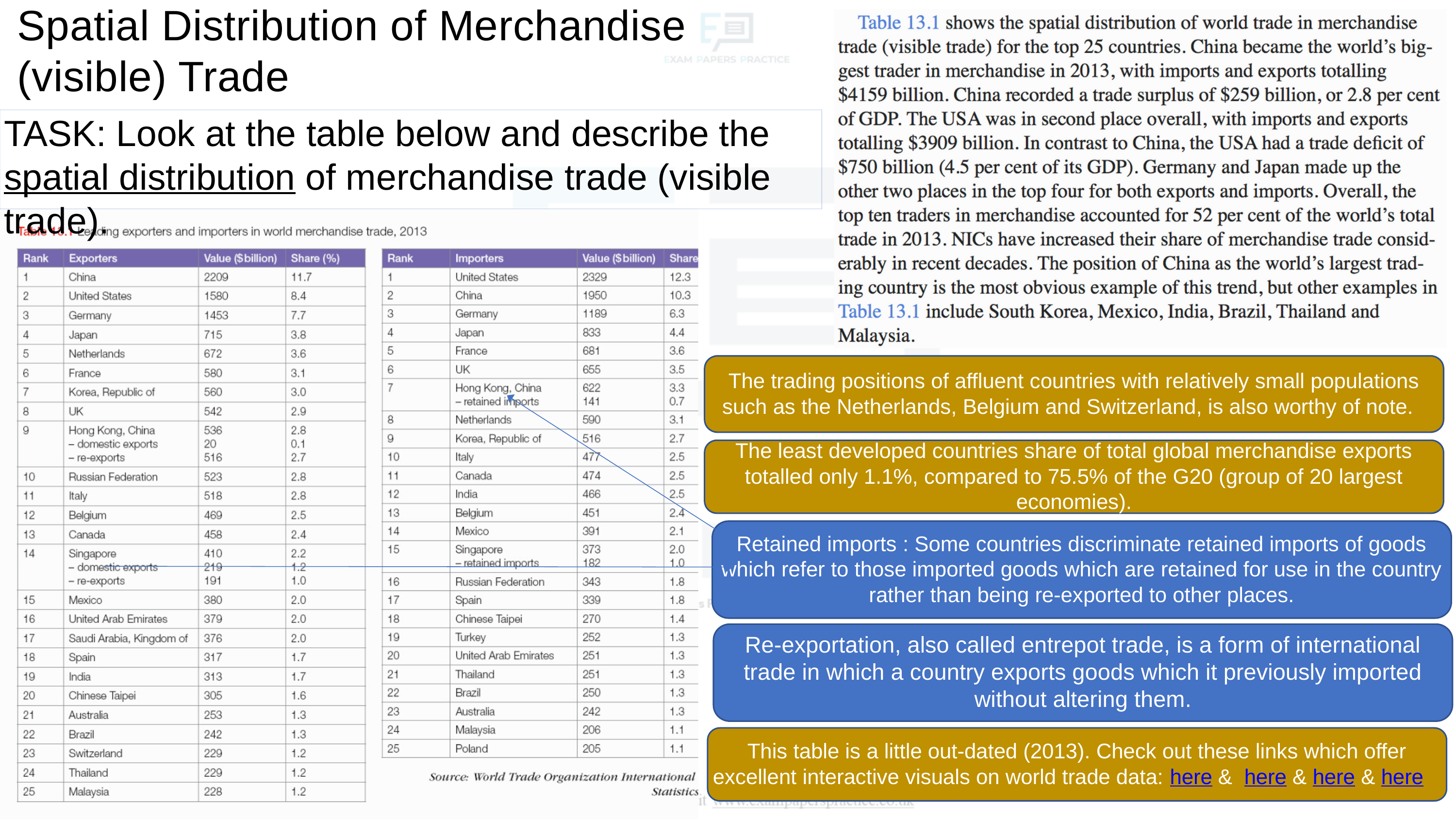

Spatial Distribution of Merchandise (visible) Trade

TASK: Look at the table below and describe the spatial distribution of merchandise trade (visible trade).

The trading positions of affluent countries with relatively small populations such as the Netherlands, Belgium and Switzerland, is also worthy of note.

The least developed countries share of total global merchandise exports totalled only 1.1%, compared to 75.5% of the G20 (group of 20 largest economies).

Retained imports : Some countries discriminate retained imports of goods which refer to those imported goods which are retained for use in the country rather than being re-exported to other places.

Re-exportation, also called entrepot trade, is a form of international trade in which a country exports goods which it previously imported without altering them.

This table is a little out-dated (2013). Check out these links which offer excellent interactive visuals on world trade data: here &  here & here & here